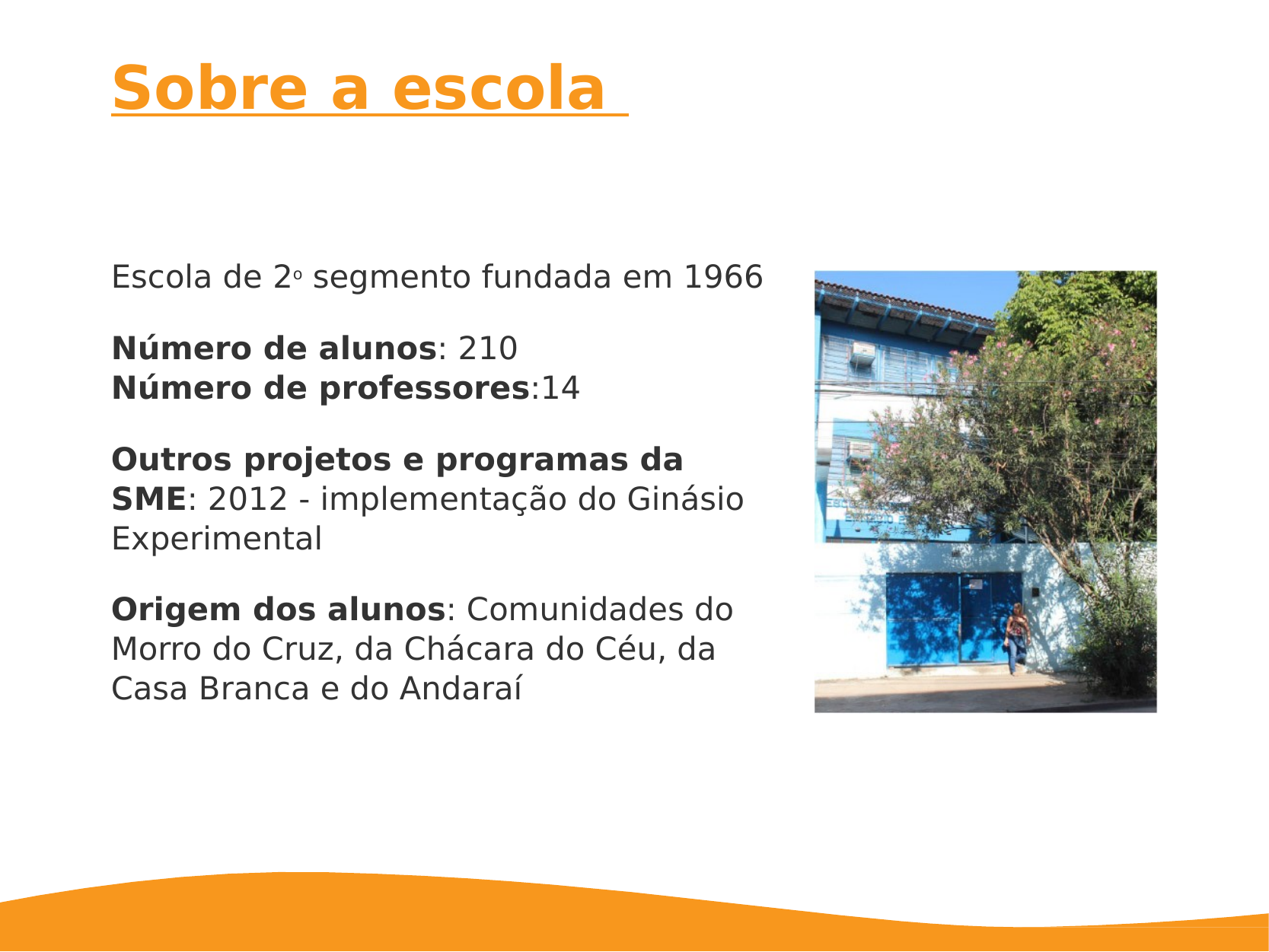

# Sobre a escola
Escola de 2o  segmento fundada em 1966

Número de alunos: 210
Número de professores:14

Outros projetos e programas da SME: 2012 - implementação do Ginásio Experimental

Origem dos alunos: Comunidades do Morro do Cruz, da Chácara do Céu, da Casa Branca e do Andaraí